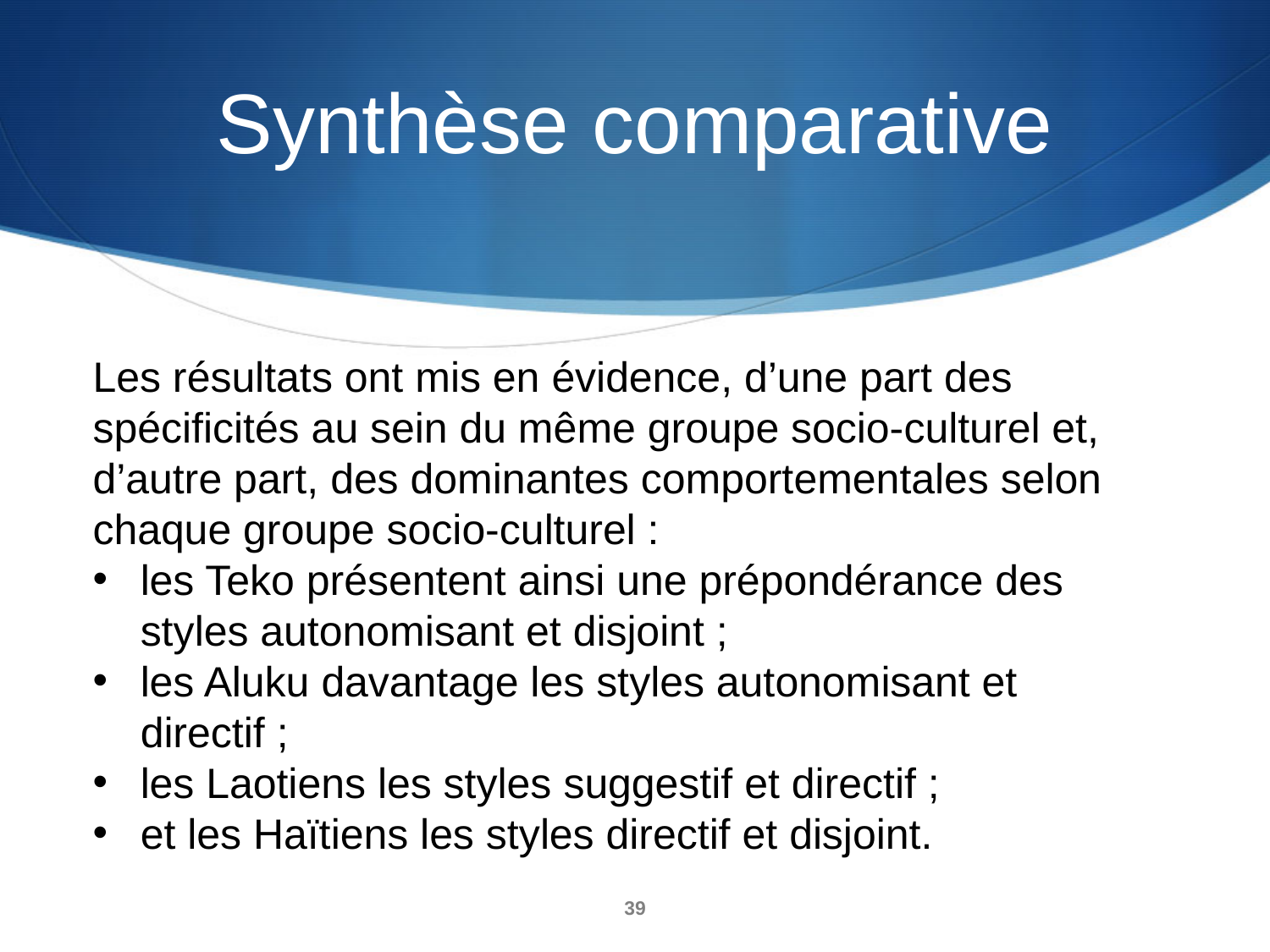

# Synthèse comparative
Les résultats ont mis en évidence, d’une part des spécificités au sein du même groupe socio-culturel et, d’autre part, des dominantes comportementales selon chaque groupe socio-culturel :
les Teko présentent ainsi une prépondérance des styles autonomisant et disjoint ;
les Aluku davantage les styles autonomisant et directif ;
les Laotiens les styles suggestif et directif ;
et les Haïtiens les styles directif et disjoint.
39